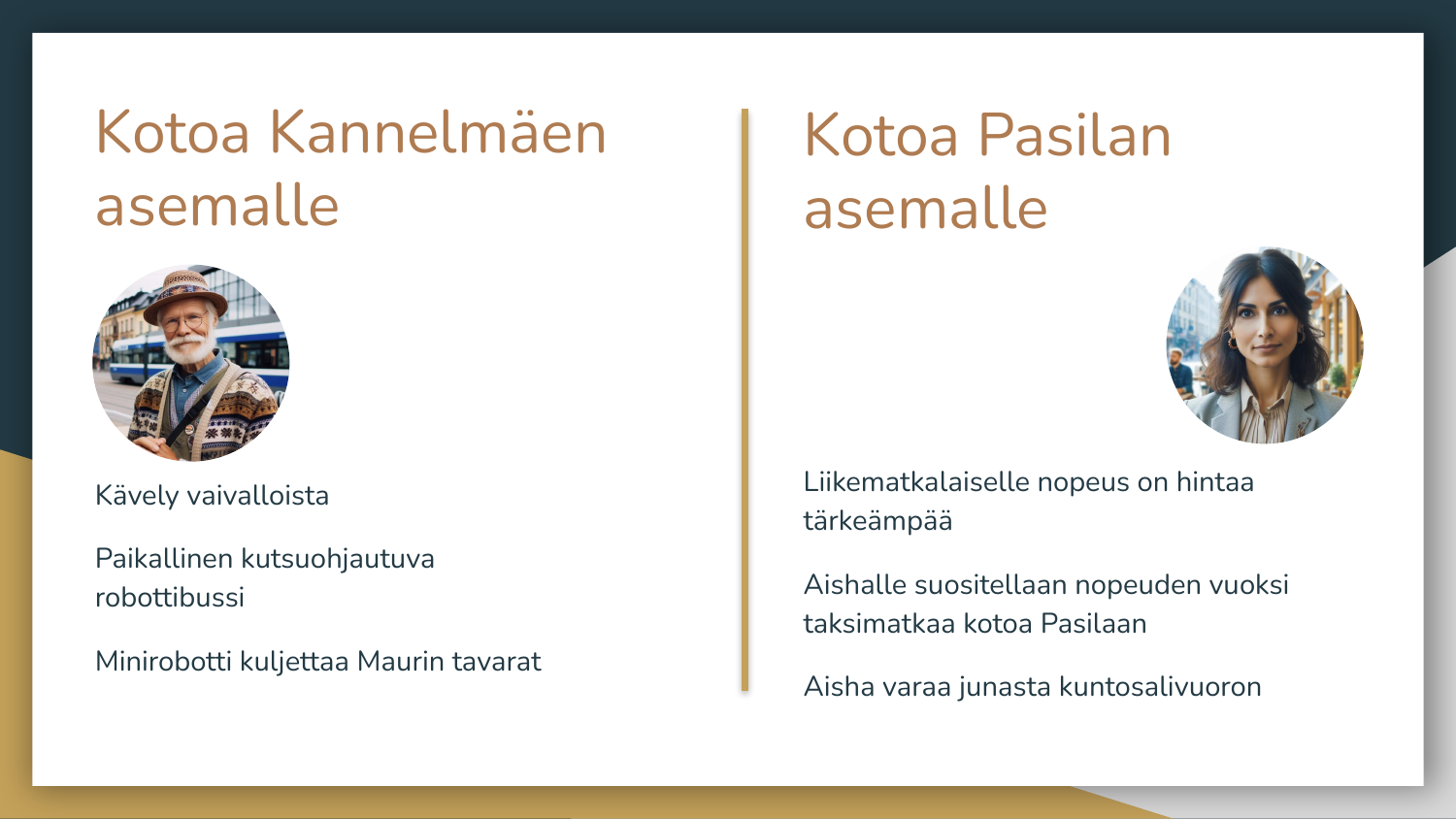

# Kotoa Kannelmäen asemalle
Kotoa Pasilan asemalle

Liikematkalaiselle nopeus on hintaa tärkeämpää
Aishalle suositellaan nopeuden vuoksi taksimatkaa kotoa Pasilaan
Aisha varaa junasta kuntosalivuoron

Kävely vaivalloista
Paikallinen kutsuohjautuva robottibussi
Minirobotti kuljettaa Maurin tavarat